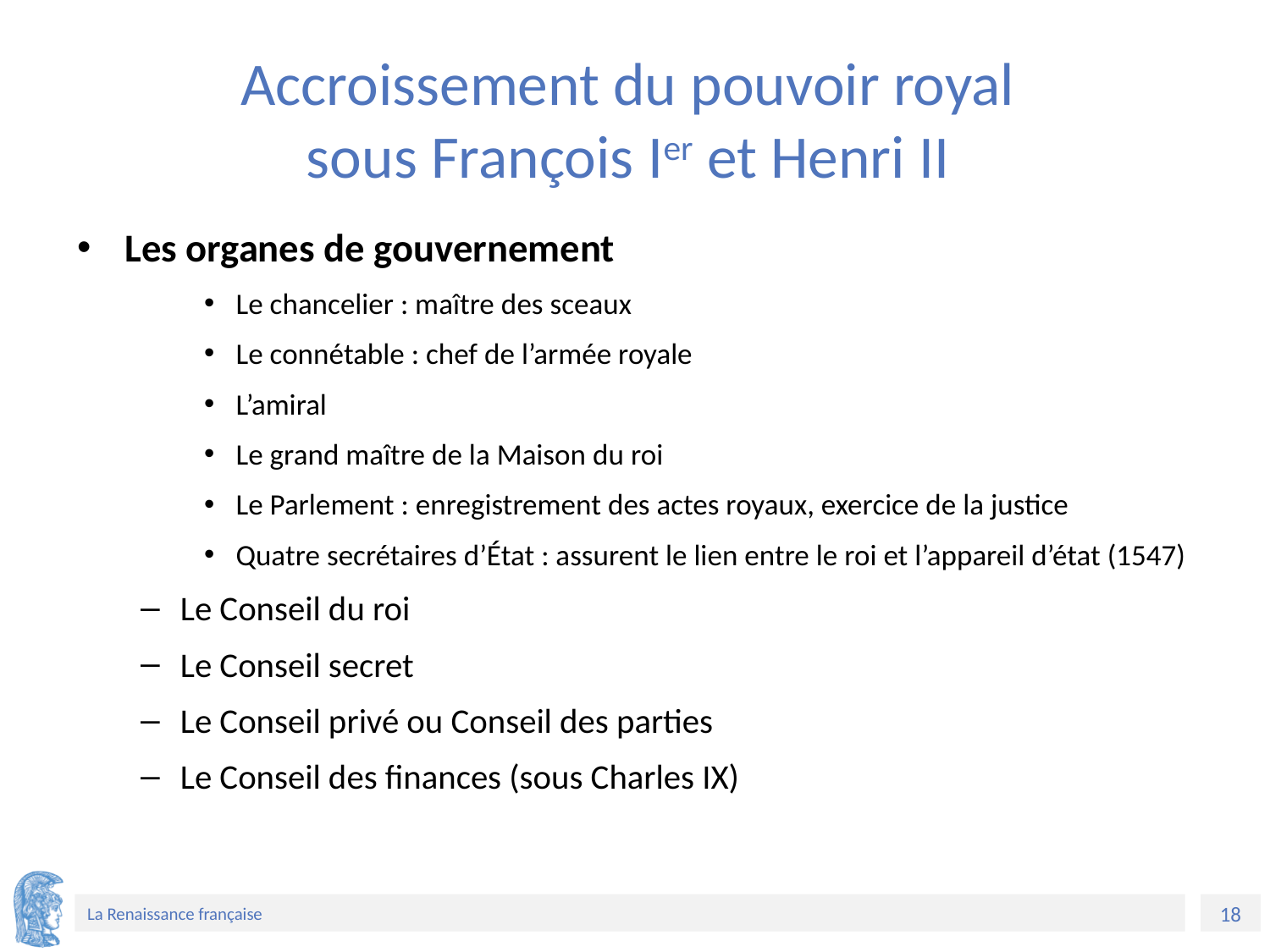

# Accroissement du pouvoir royal sous François Ier et Henri II
Les organes de gouvernement
Le chancelier : maître des sceaux
Le connétable : chef de l’armée royale
L’amiral
Le grand maître de la Maison du roi
Le Parlement : enregistrement des actes royaux, exercice de la justice
Quatre secrétaires d’État : assurent le lien entre le roi et l’appareil d’état (1547)
Le Conseil du roi
Le Conseil secret
Le Conseil privé ou Conseil des parties
Le Conseil des finances (sous Charles IX)